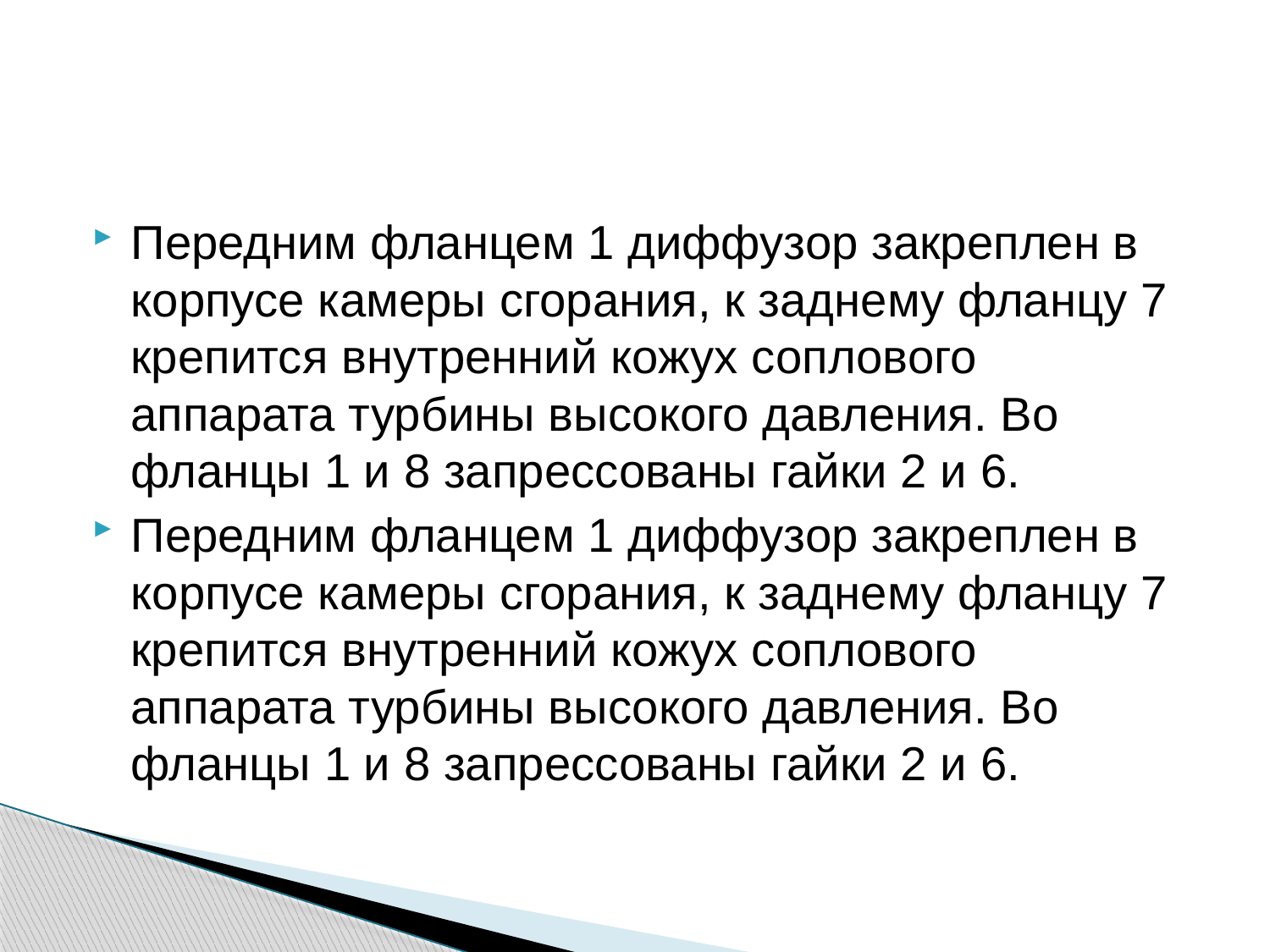

#
Передним фланцем 1 диффузор закреплен в корпусе камеры сгорания, к заднему фланцу 7 крепится внутренний кожух соплового аппарата турбины высокого давления. Во фланцы 1 и 8 запрессованы гайки 2 и 6.
Передним фланцем 1 диффузор закреплен в корпусе камеры сгорания, к заднему фланцу 7 крепится внутренний кожух соплового аппарата турбины высокого давления. Во фланцы 1 и 8 запрессованы гайки 2 и 6.